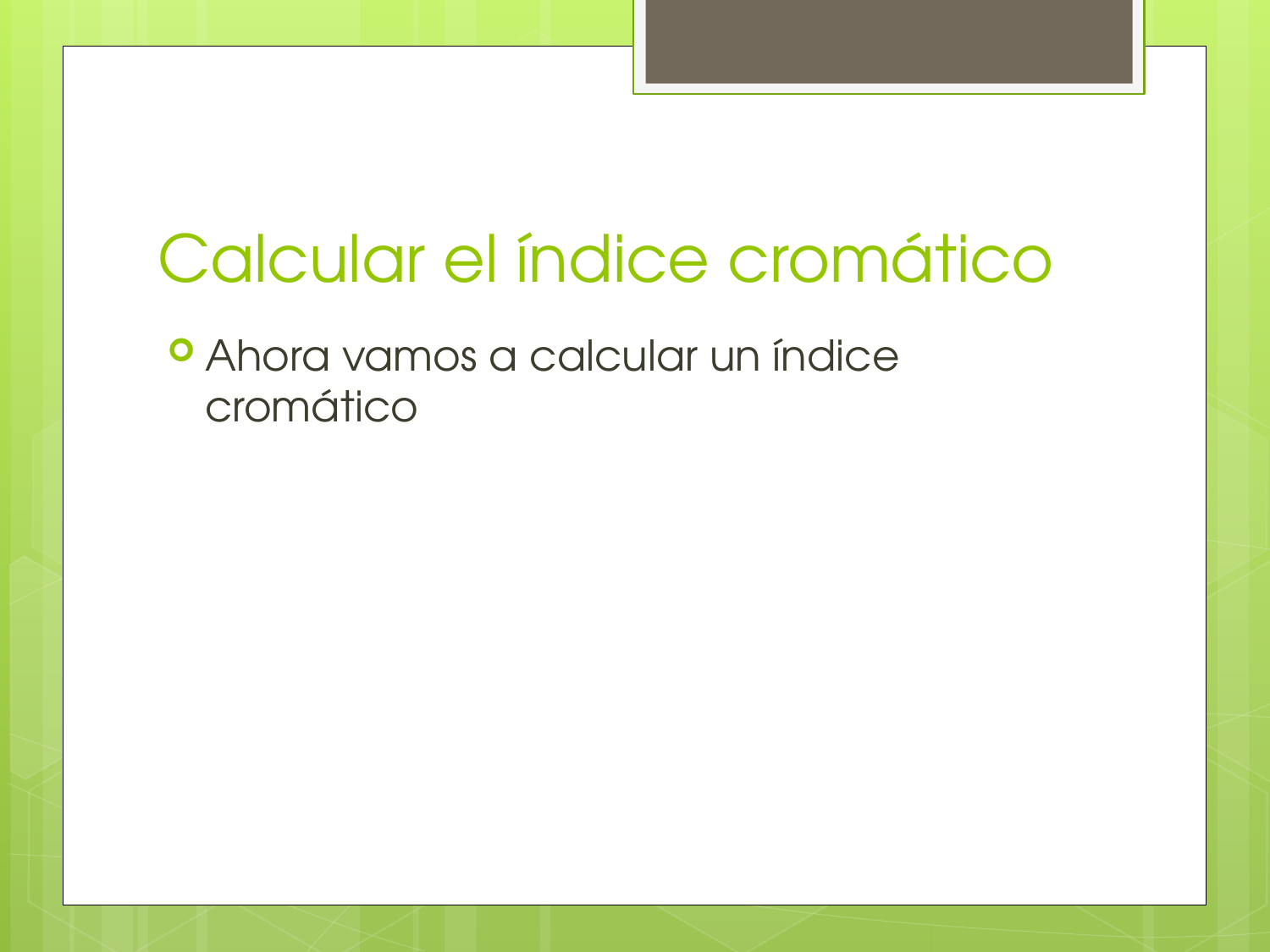

# Calcular el índice cromático
Ahora vamos a calcular un índice cromático